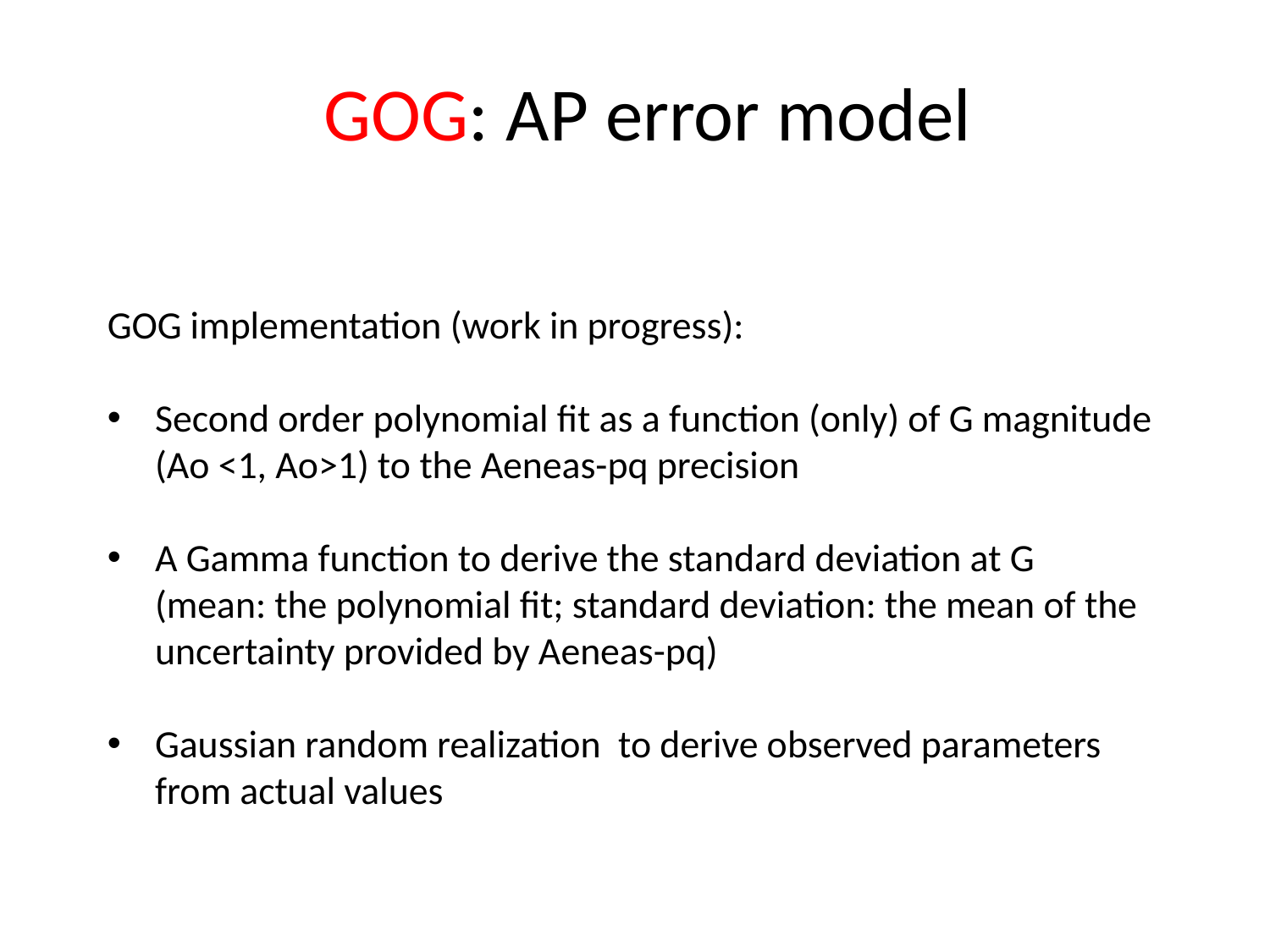

GOG: AP error model

GOG implementation (work in progress):

Second order polynomial fit as a function (only) of G magnitude (Ao <1, Ao>1) to the Aeneas-pq precision

A Gamma function to derive the standard deviation at G (mean: the polynomial fit; standard deviation: the mean of the uncertainty provided by Aeneas-pq)

Gaussian random realization  to derive observed parameters from actual values